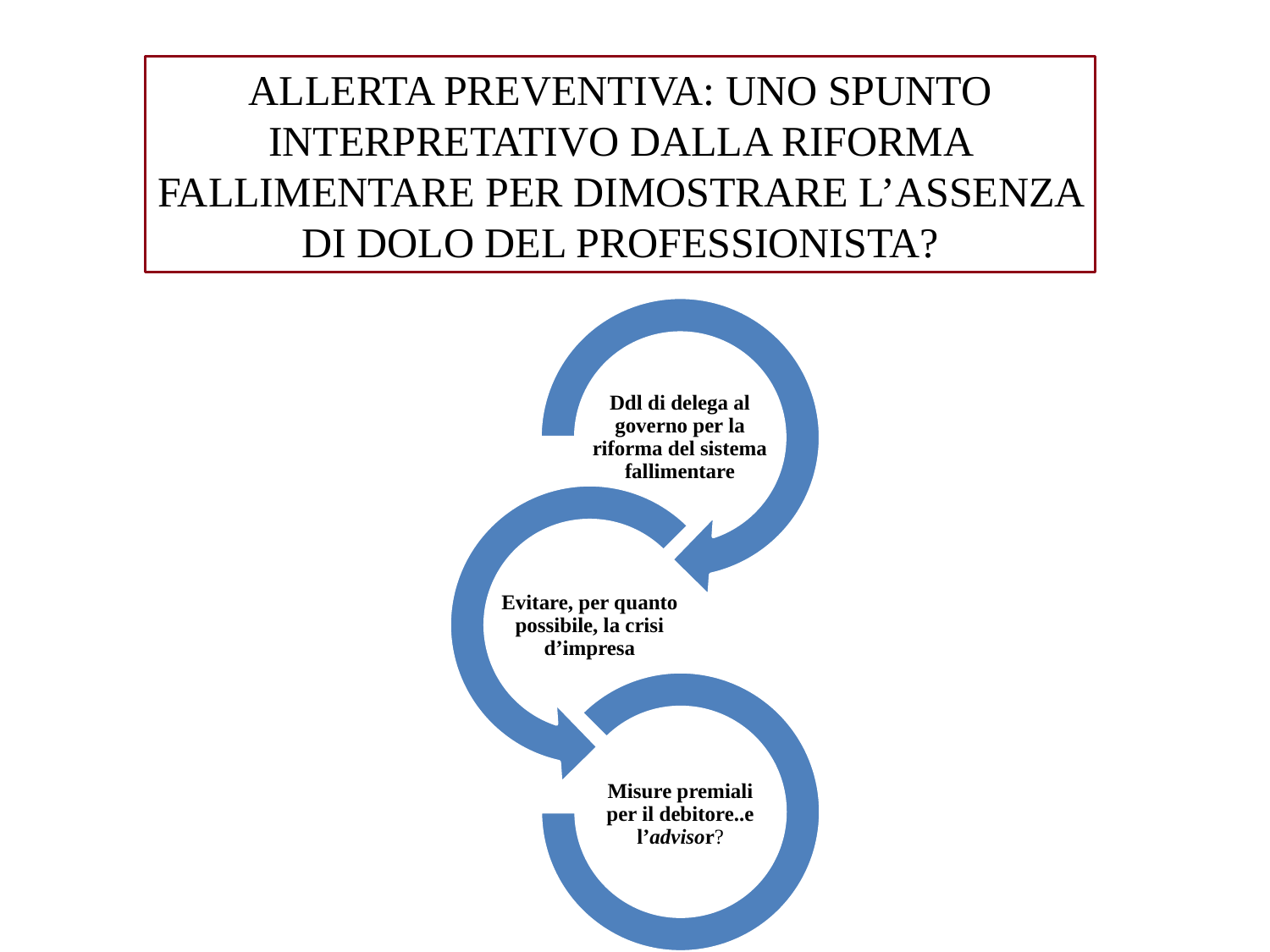

ALLERTA PREVENTIVA: UNO SPUNTO INTERPRETATIVO DALLA RIFORMA FALLIMENTARE PER DIMOSTRARE L’ASSENZA DI DOLO DEL PROFESSIONISTA?
Ddl di delega al governo per la riforma del sistema fallimentare
Evitare, per quanto possibile, la crisi d’impresa
Misure premiali per il debitore..e l’advisor?